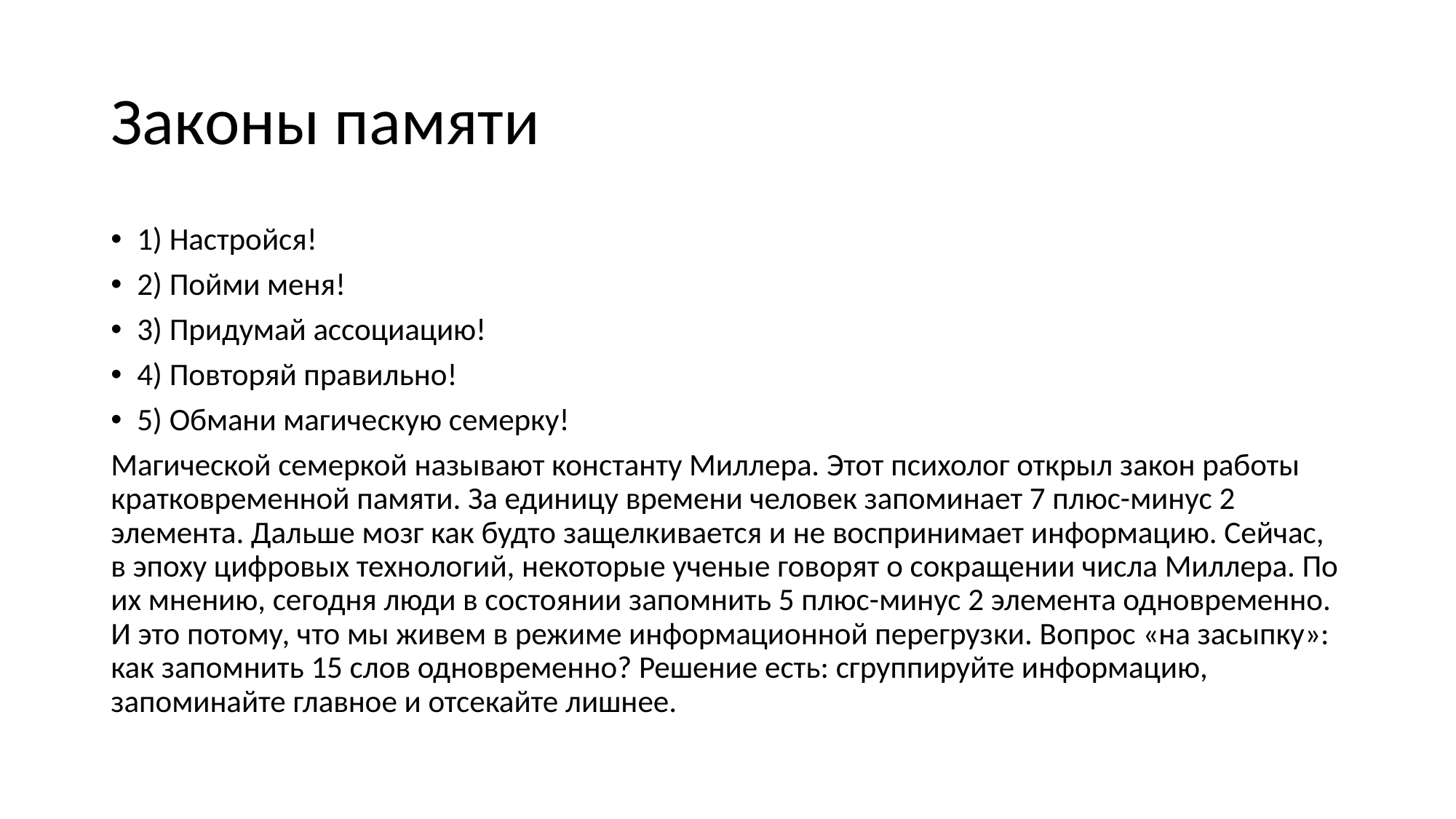

# Законы памяти
1) Настройся!
2) Пойми меня!
3) Придумай ассоциацию!
4) Повторяй правильно!
5) Обмани магическую семерку!
Магической семеркой называют константу Миллера. Этот психолог открыл закон работы кратковременной памяти. За единицу времени человек запоминает 7 плюс-минус 2 элемента. Дальше мозг как будто защелкивается и не воспринимает информацию. Сейчас, в эпоху цифровых технологий, некоторые ученые говорят о сокращении числа Миллера. По их мнению, сегодня люди в состоянии запомнить 5 плюс-минус 2 элемента одновременно. И это потому, что мы живем в режиме информационной перегрузки. Вопрос «на засыпку»: как запомнить 15 слов одновременно? Решение есть: сгруппируйте информацию, запоминайте главное и отсекайте лишнее.